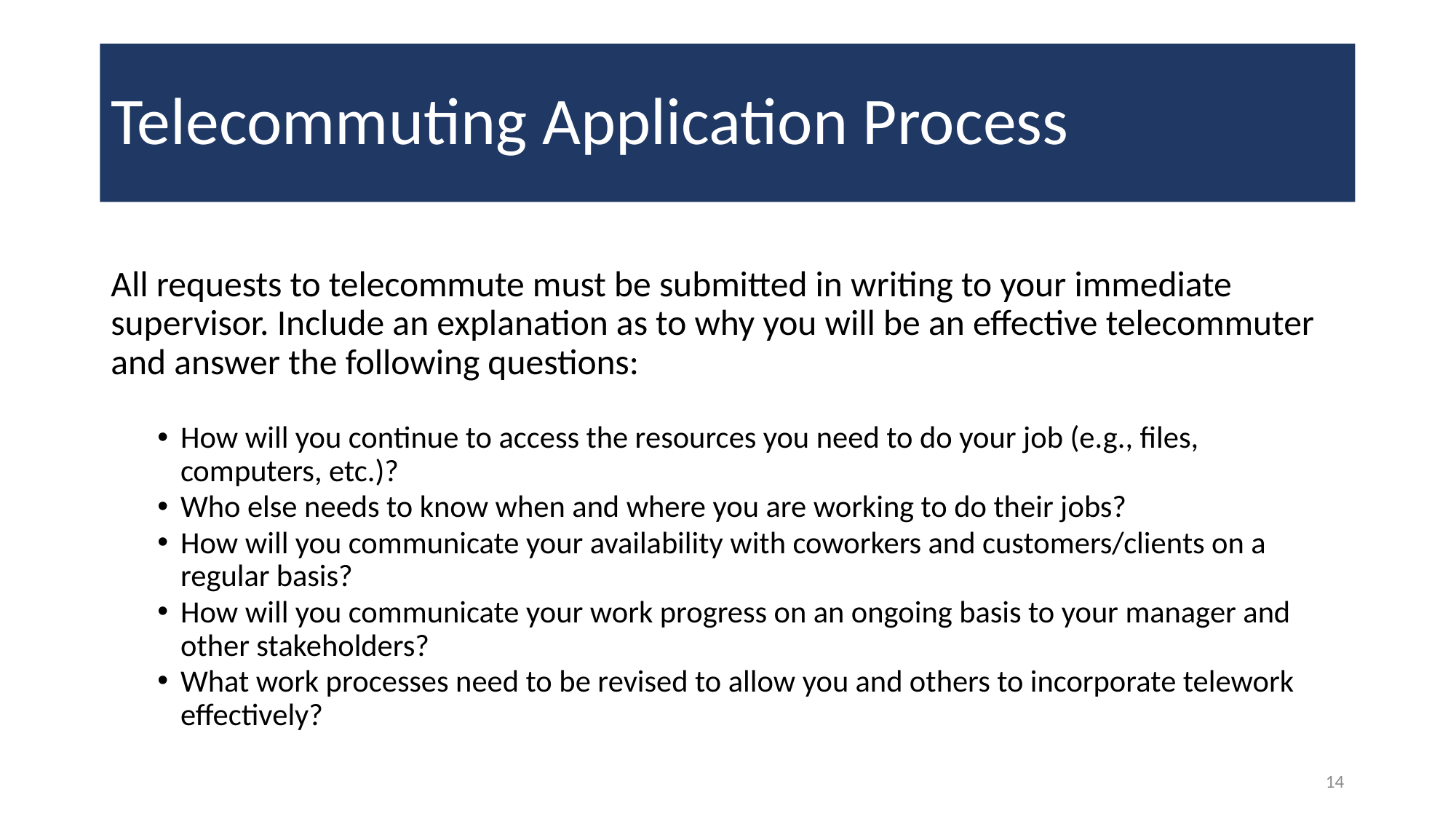

# Telecommuting Application Process
All requests to telecommute must be submitted in writing to your immediate supervisor. Include an explanation as to why you will be an effective telecommuter and answer the following questions:
How will you continue to access the resources you need to do your job (e.g., files, computers, etc.)?
Who else needs to know when and where you are working to do their jobs?
How will you communicate your availability with coworkers and customers/clients on a regular basis?
How will you communicate your work progress on an ongoing basis to your manager and other stakeholders?
What work processes need to be revised to allow you and others to incorporate telework effectively?

14